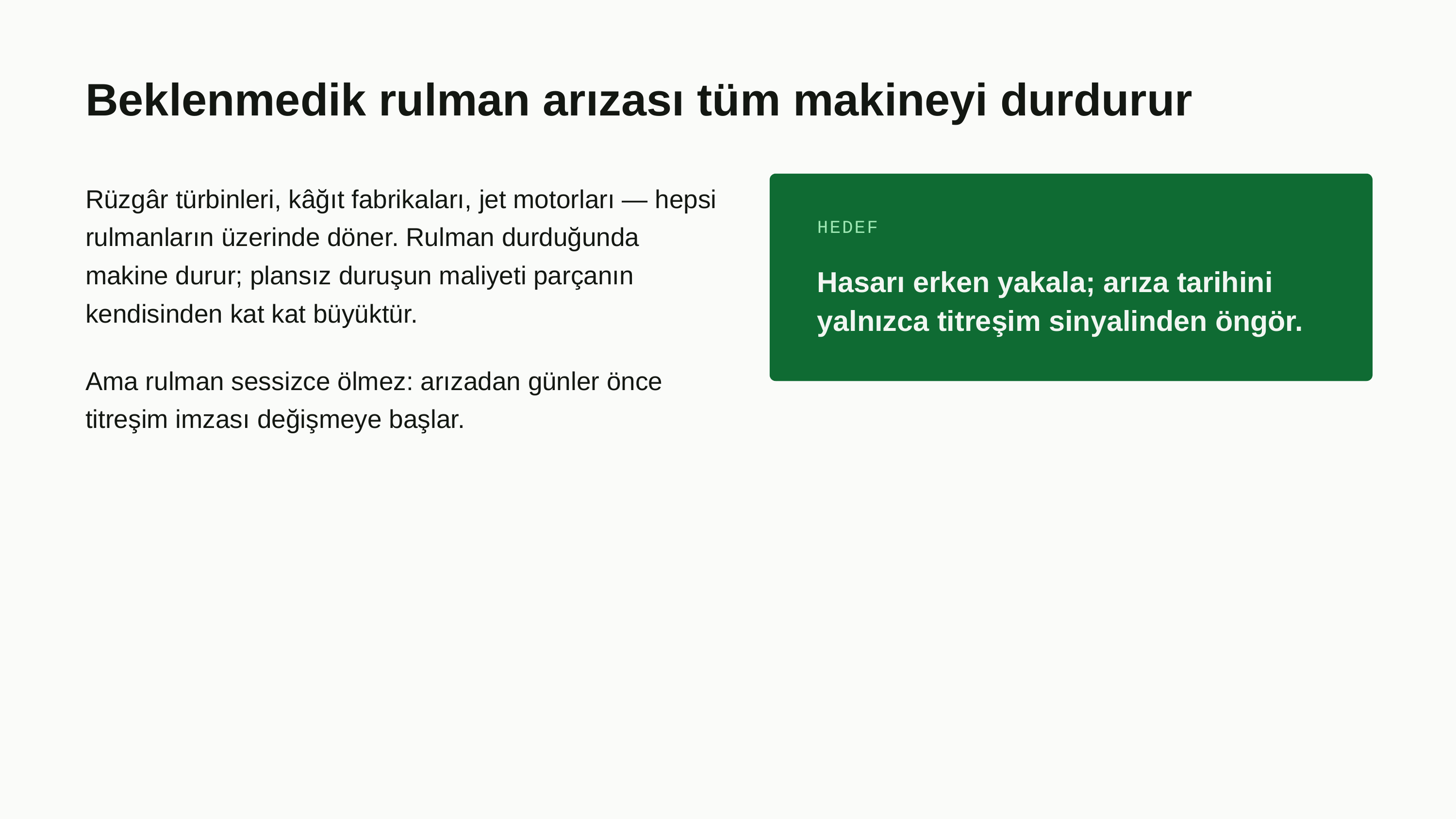

Beklenmedik rulman arızası tüm makineyi durdurur
Rüzgâr türbinleri, kâğıt fabrikaları, jet motorları — hepsi rulmanların üzerinde döner. Rulman durduğunda makine durur; plansız duruşun maliyeti parçanın kendisinden kat kat büyüktür.

HEDEF
Hasarı erken yakala; arıza tarihini yalnızca titreşim sinyalinden öngör.
Ama rulman sessizce ölmez: arızadan günler önce titreşim imzası değişmeye başlar.